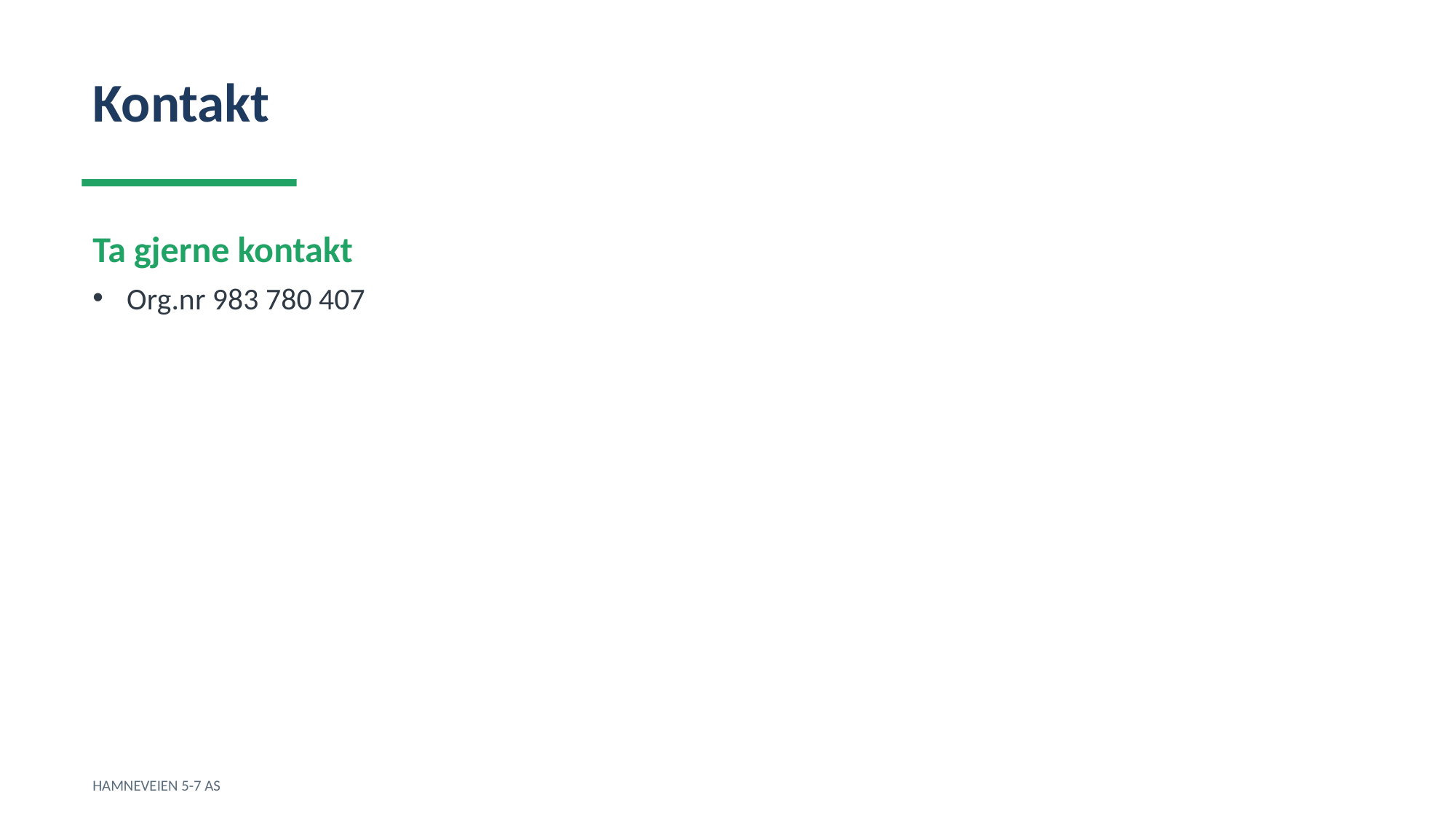

Kontakt

Ta gjerne kontakt
Org.nr 983 780 407
HAMNEVEIEN 5-7 AS